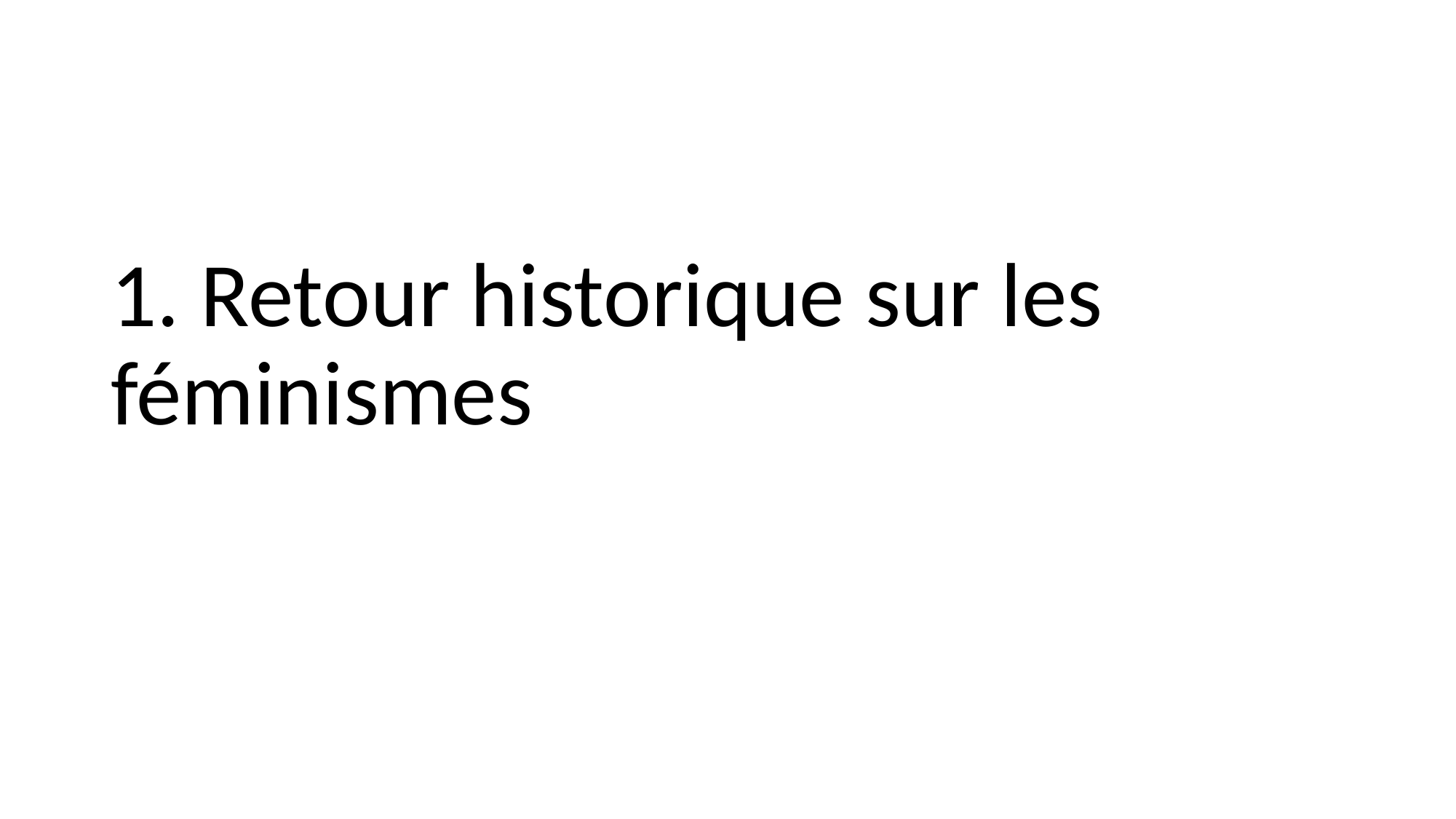

# 1. Retour historique sur les féminismes